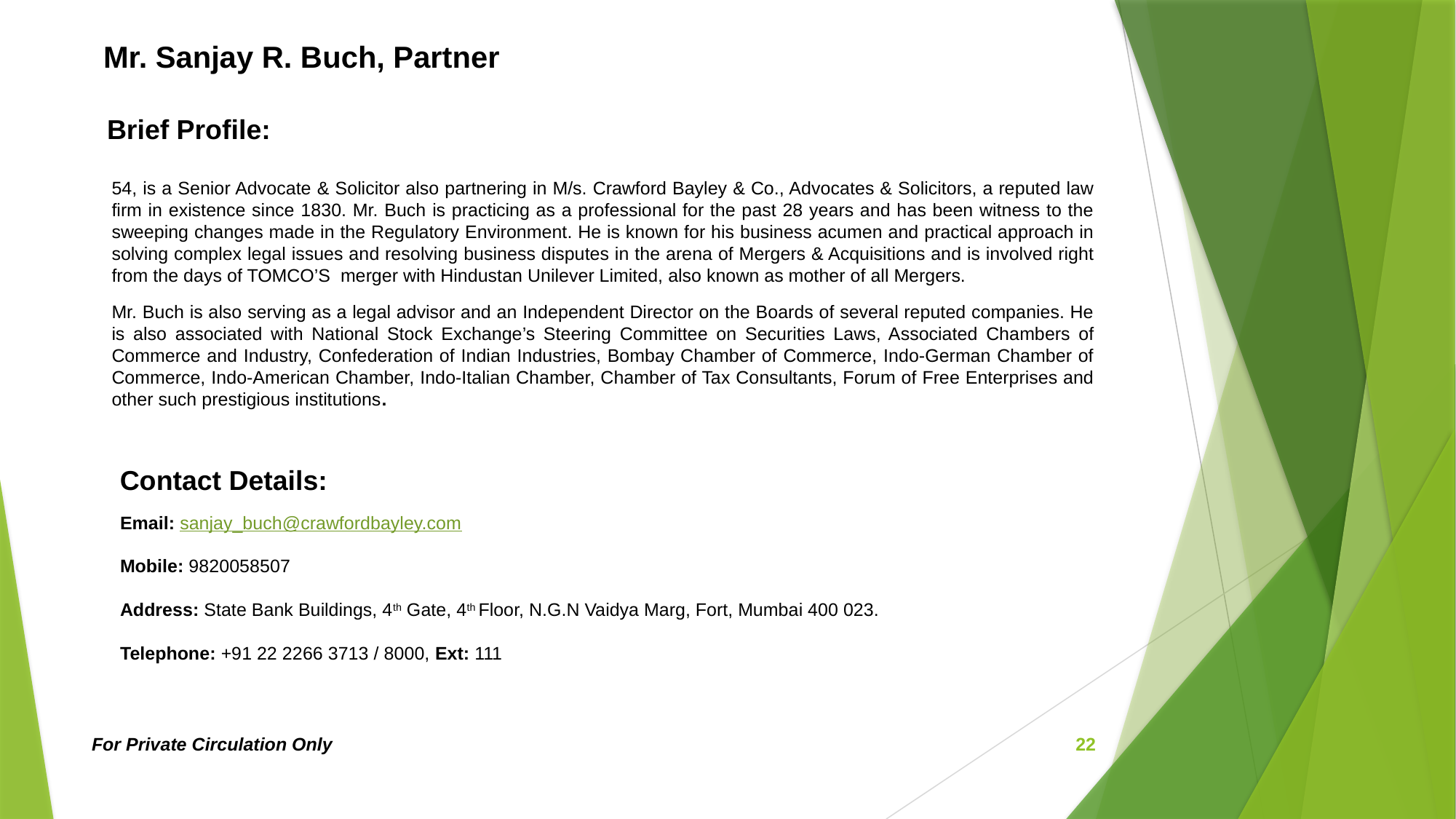

# Mr. Sanjay R. Buch, Partner
Brief Profile:
54, is a Senior Advocate & Solicitor also partnering in M/s. Crawford Bayley & Co., Advocates & Solicitors, a reputed law firm in existence since 1830. Mr. Buch is practicing as a professional for the past 28 years and has been witness to the sweeping changes made in the Regulatory Environment. He is known for his business acumen and practical approach in solving complex legal issues and resolving business disputes in the arena of Mergers & Acquisitions and is involved right from the days of TOMCO’S  merger with Hindustan Unilever Limited, also known as mother of all Mergers.
Mr. Buch is also serving as a legal advisor and an Independent Director on the Boards of several reputed companies. He is also associated with National Stock Exchange’s Steering Committee on Securities Laws, Associated Chambers of Commerce and Industry, Confederation of Indian Industries, Bombay Chamber of Commerce, Indo-German Chamber of Commerce, Indo-American Chamber, Indo-Italian Chamber, Chamber of Tax Consultants, Forum of Free Enterprises and other such prestigious institutions.

Contact Details:
Email: sanjay_buch@crawfordbayley.com

Mobile: 9820058507

Address: State Bank Buildings, 4th Gate, 4th Floor, N.G.N Vaidya Marg, Fort, Mumbai 400 023.

Telephone: +91 22 2266 3713 / 8000, Ext: 111

For Private Circulation Only
22